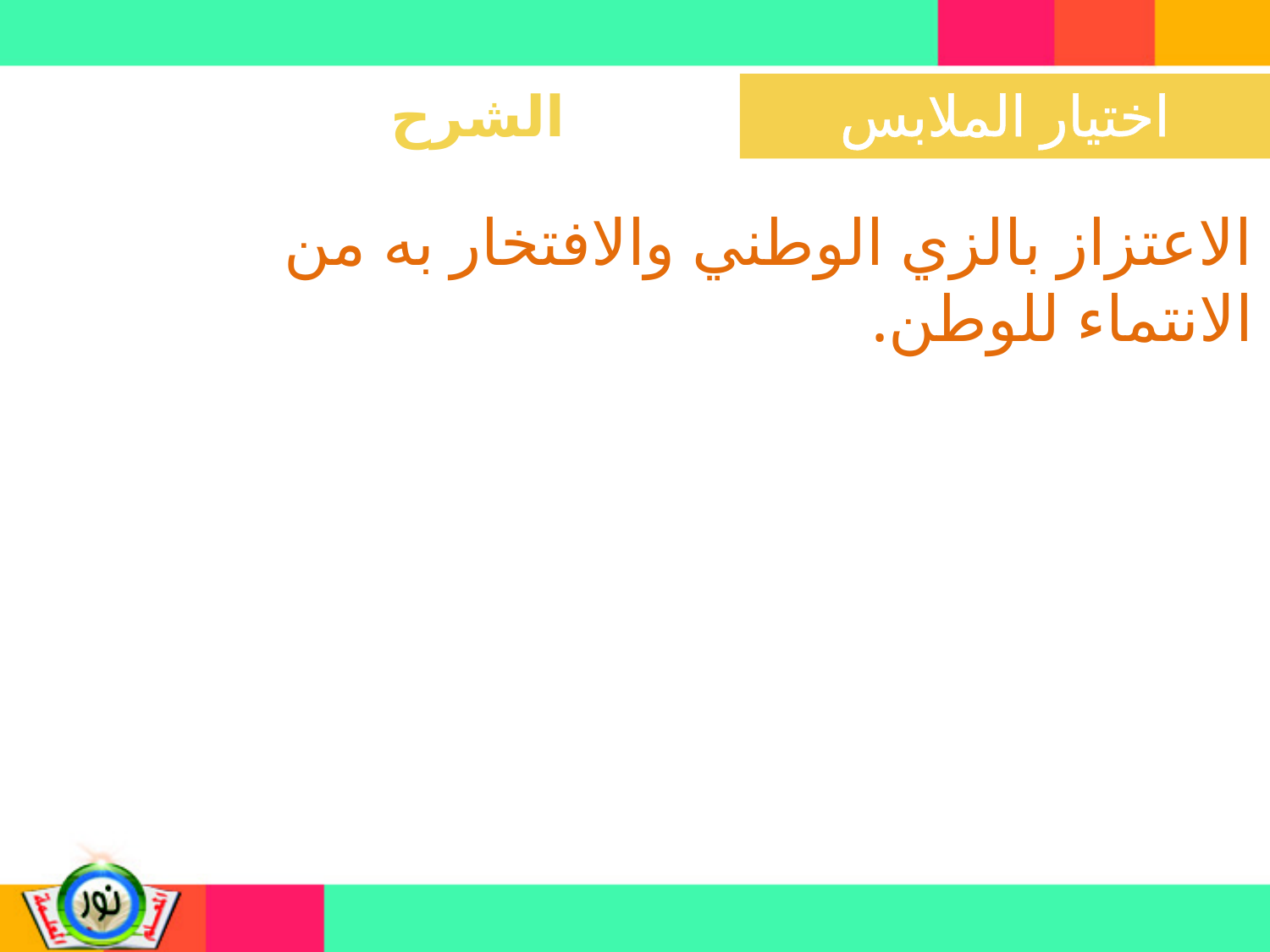

الشرح
الاعتزاز بالزي الوطني والافتخار به من الانتماء للوطن.